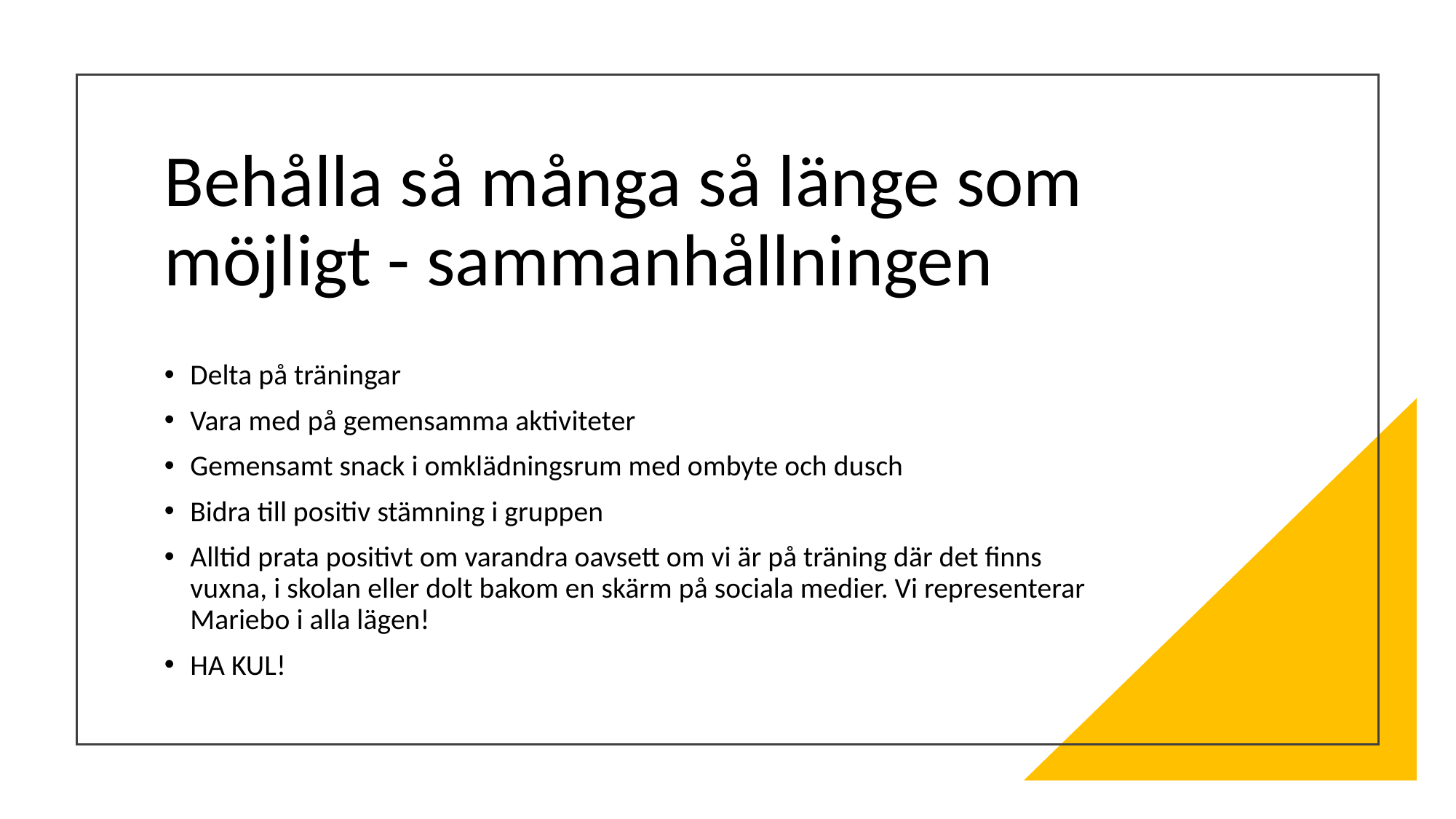

# Behålla så många så länge som möjligt - sammanhållningen
Delta på träningar
Vara med på gemensamma aktiviteter
Gemensamt snack i omklädningsrum med ombyte och dusch
Bidra till positiv stämning i gruppen
Alltid prata positivt om varandra oavsett om vi är på träning där det finns vuxna, i skolan eller dolt bakom en skärm på sociala medier. Vi representerar Mariebo i alla lägen!
HA KUL!